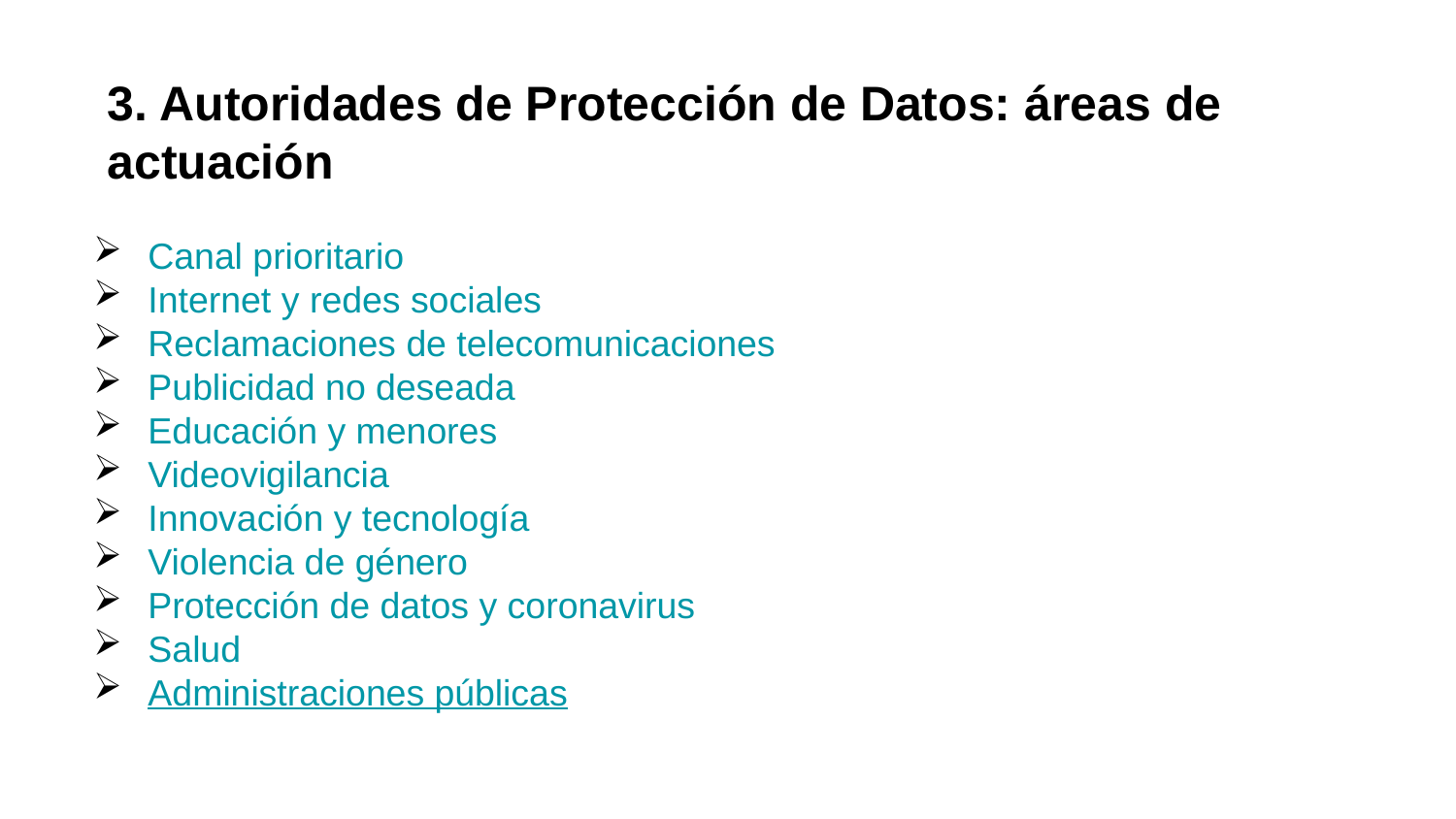

3. Autoridades de Protección de Datos: áreas de actuación
Canal prioritario
Internet y redes sociales
Reclamaciones de telecomunicaciones
Publicidad no deseada
Educación y menores
Videovigilancia
Innovación y tecnología
Violencia de género
Protección de datos y coronavirus
Salud
Administraciones públicas